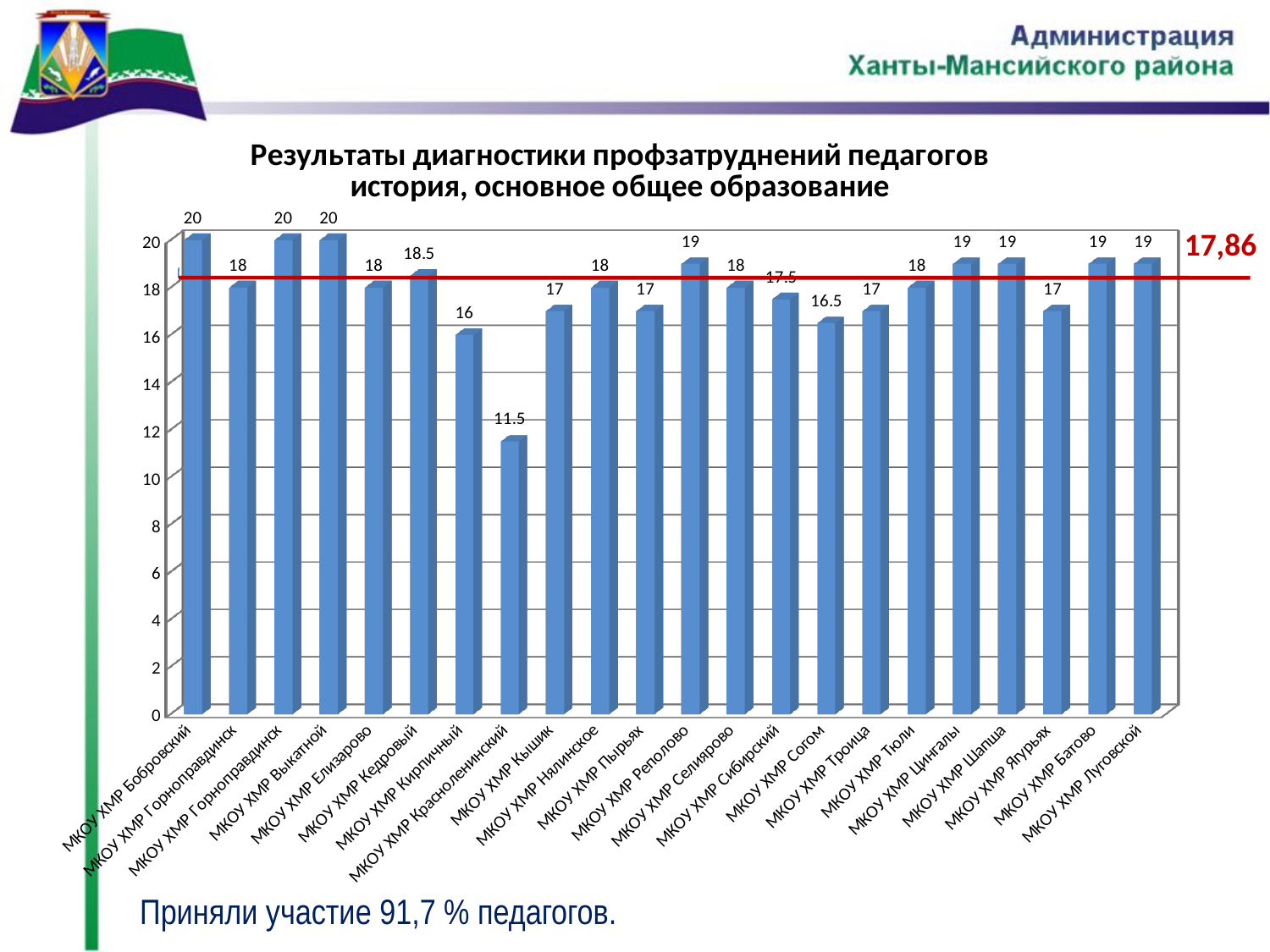

[unsupported chart]

17,86
Приняли участие 91,7 % педагогов.